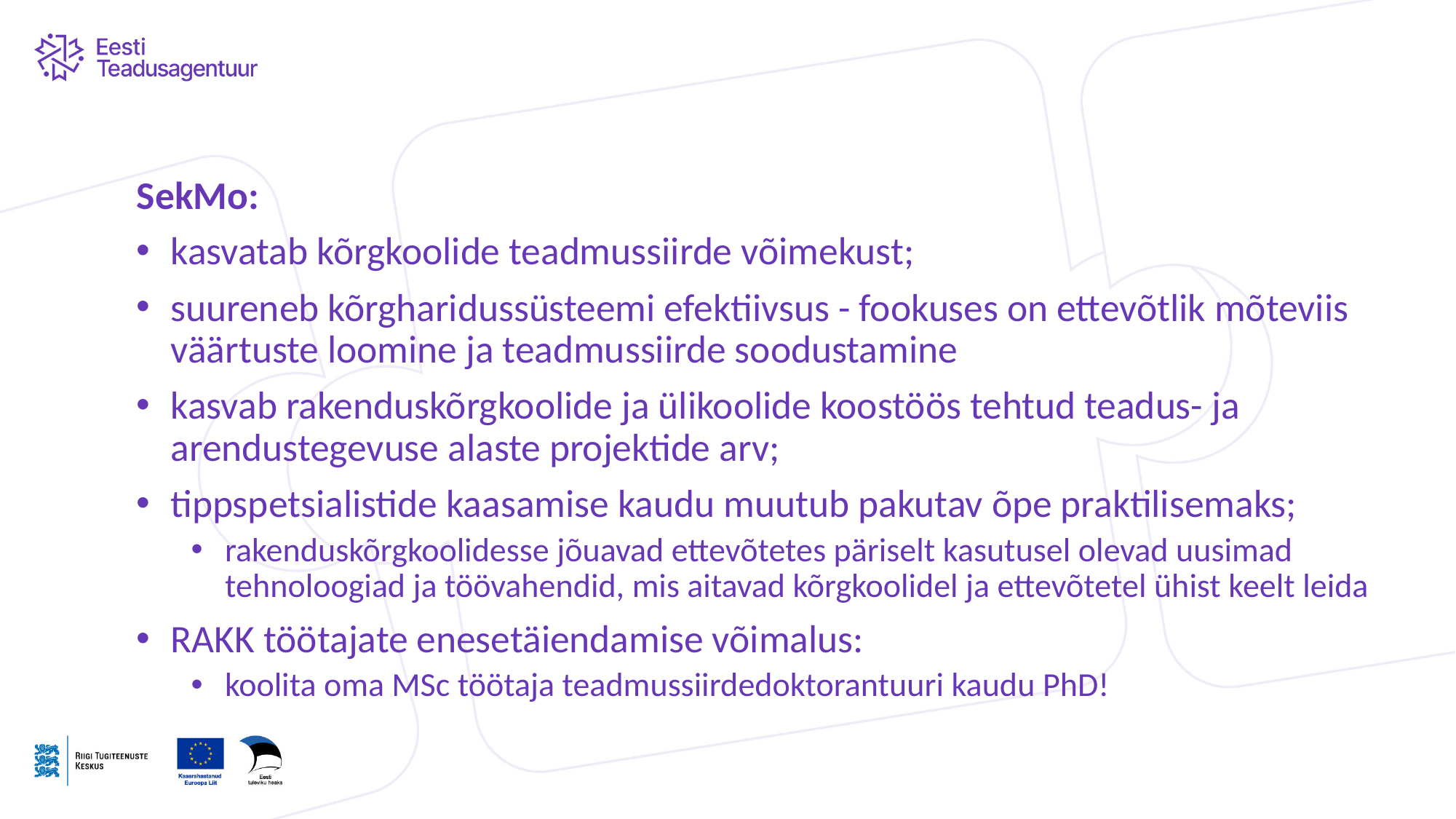

SekMo:
kasvatab kõrgkoolide teadmussiirde võimekust;
suureneb kõrgharidussüsteemi efektiivsus - fookuses on ettevõtlik mõteviis väärtuste loomine ja teadmussiirde soodustamine
kasvab rakenduskõrgkoolide ja ülikoolide koostöös tehtud teadus- ja arendustegevuse alaste projektide arv;
tippspetsialistide kaasamise kaudu muutub pakutav õpe praktilisemaks;
rakenduskõrgkoolidesse jõuavad ettevõtetes päriselt kasutusel olevad uusimad tehnoloogiad ja töövahendid, mis aitavad kõrgkoolidel ja ettevõtetel ühist keelt leida
RAKK töötajate enesetäiendamise võimalus:
koolita oma MSc töötaja teadmussiirdedoktorantuuri kaudu PhD!